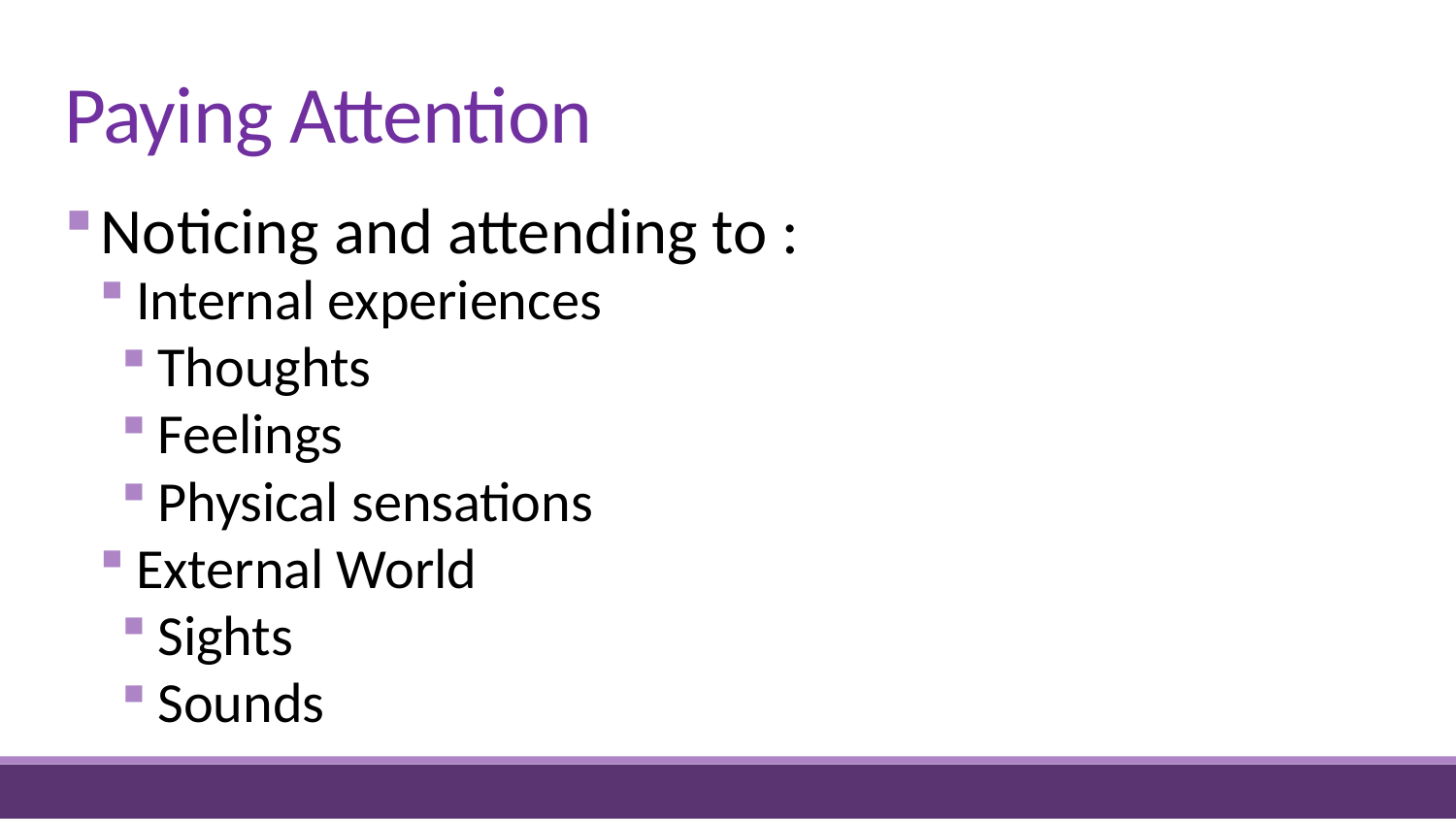

# Paying Attention
Noticing and attending to :
Internal experiences
Thoughts
Feelings
Physical sensations
External World
Sights
Sounds